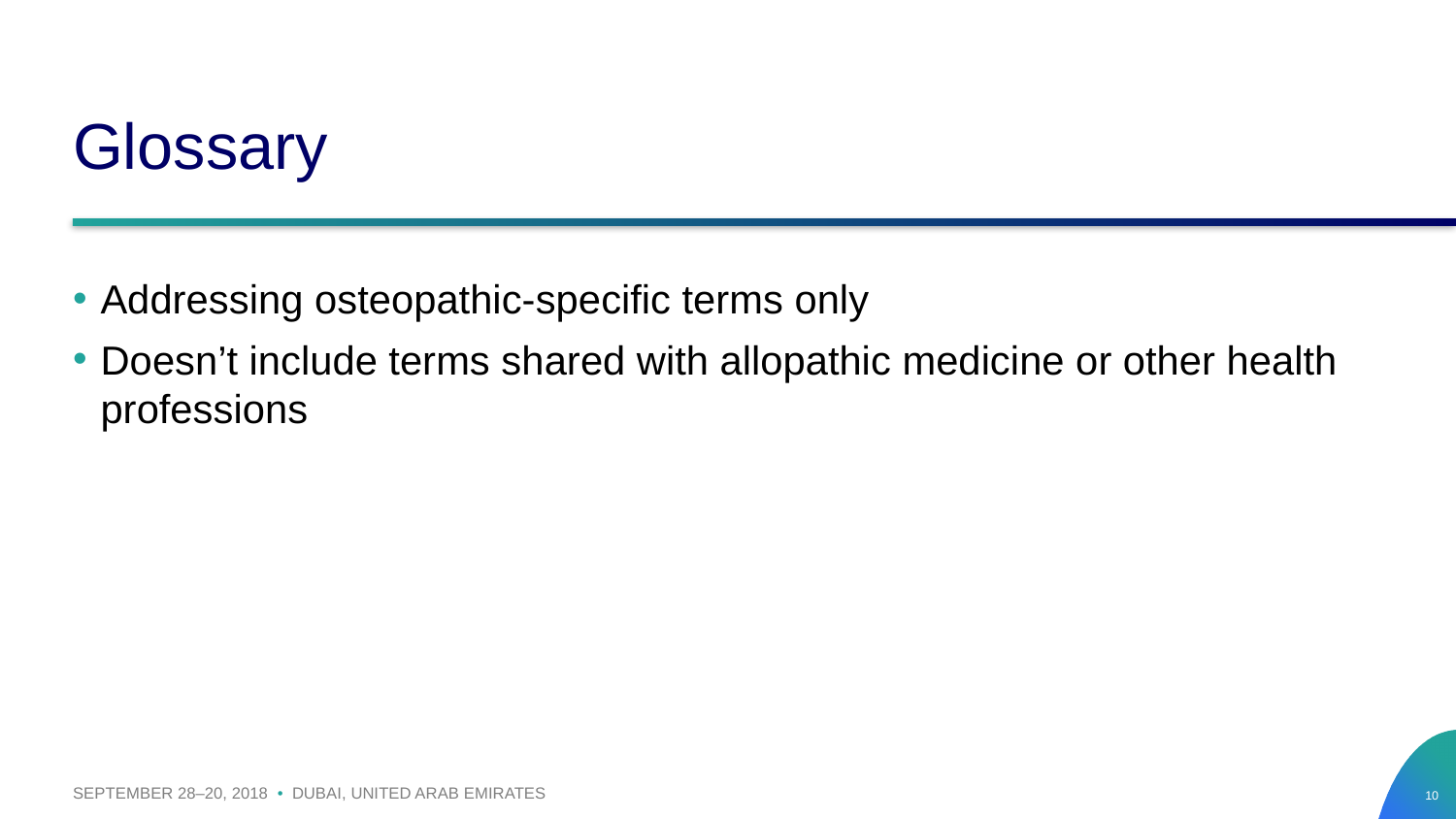

# Glossary
Addressing osteopathic-specific terms only
Doesn’t include terms shared with allopathic medicine or other health professions
SEPTEMBER 28–20, 2018  •  DUBAI, UNITED ARAB EMIRATES
10